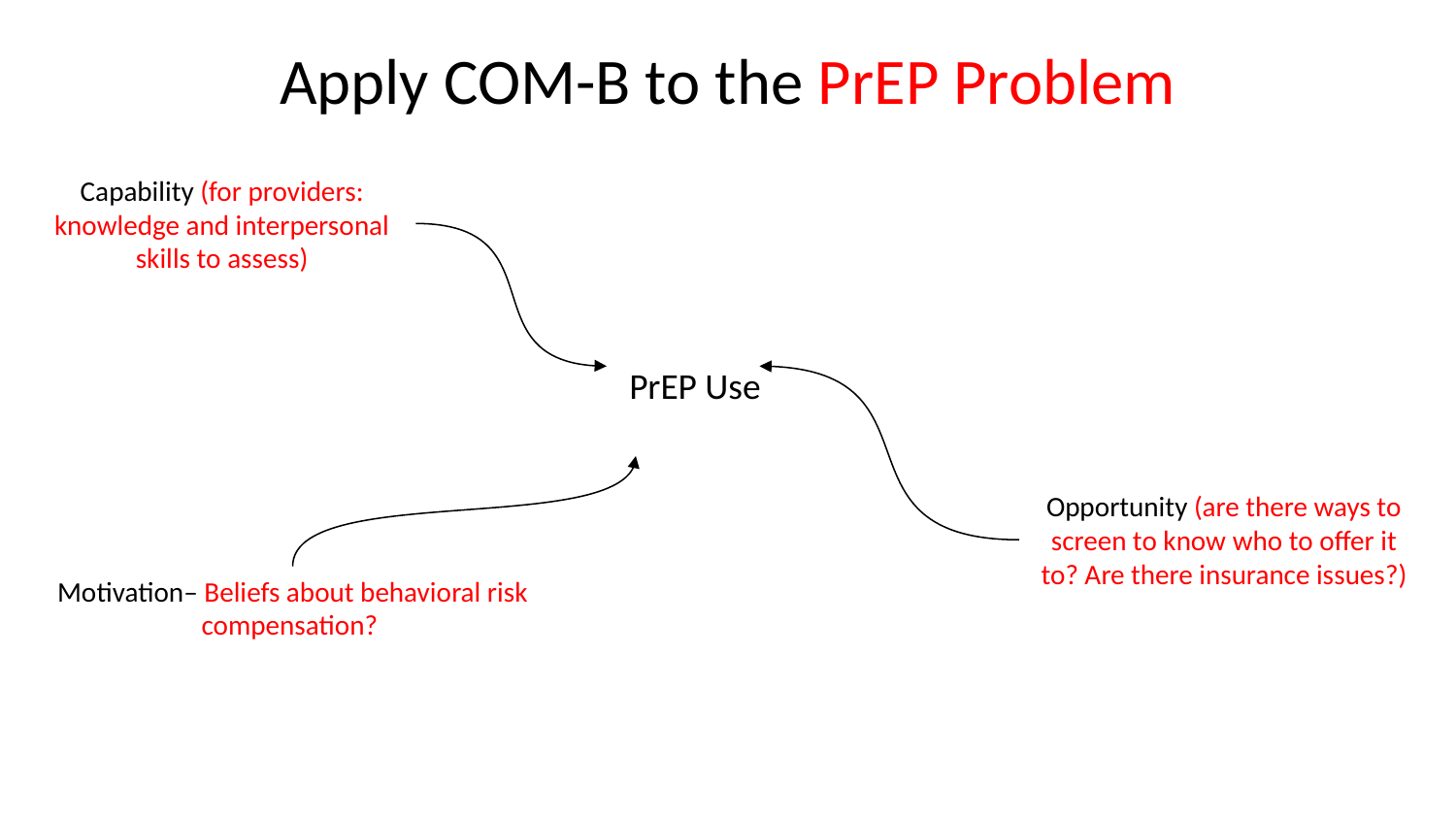

Apply COM-B to the PrEP Problem
Capability (for providers: knowledge and interpersonal skills to assess)

PrEP Use
Opportunity (are there ways to screen to know who to offer it to? Are there insurance issues?)
Motivation– Beliefs about behavioral risk compensation?